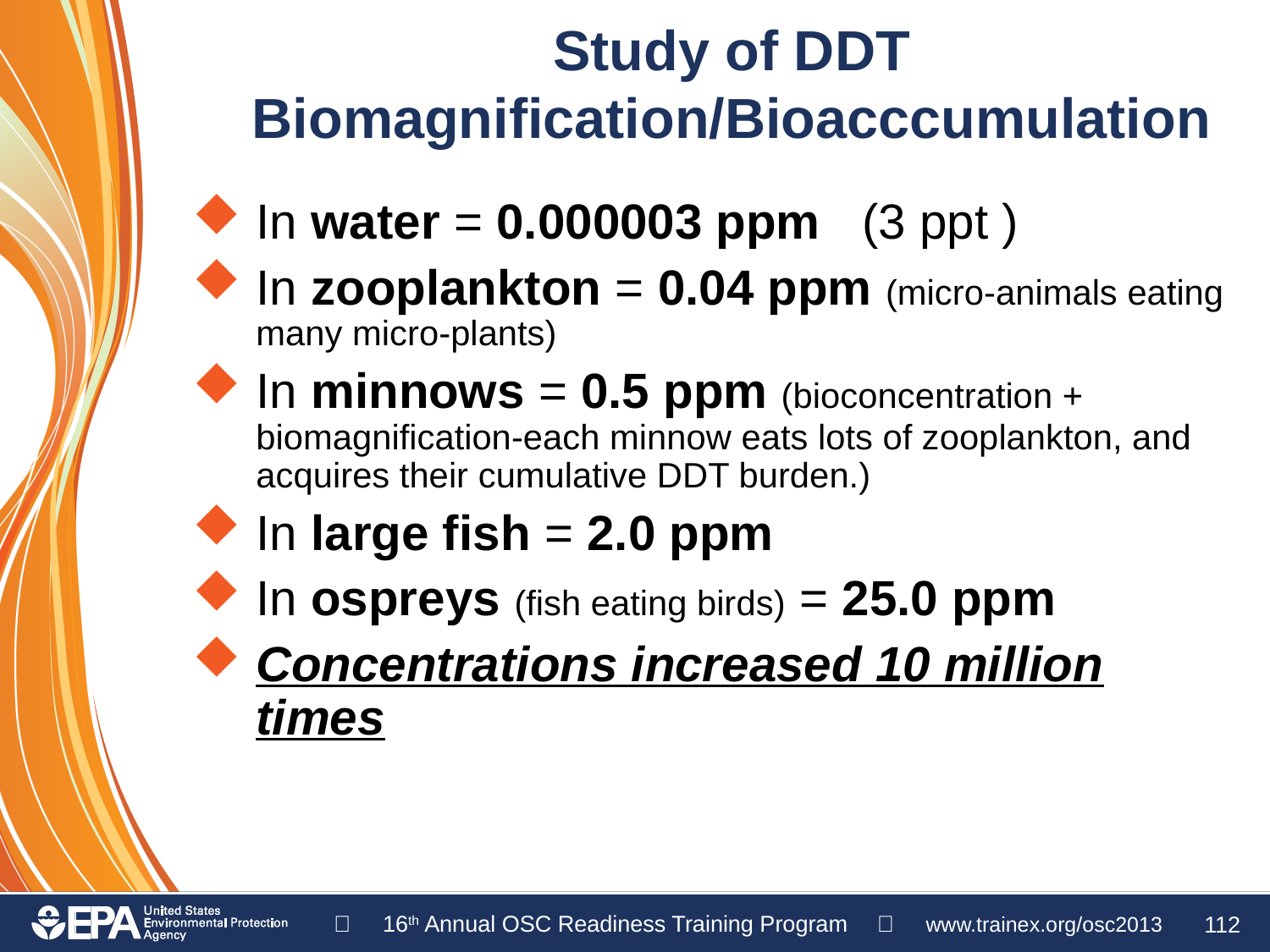

# Study of DDT Biomagnification/Bioacccumulation
In water = 0.000003 ppm   (3 ppt )
In zooplankton = 0.04 ppm (micro-animals eating many micro-plants)
In minnows = 0.5 ppm (bioconcentration + biomagnification-each minnow eats lots of zooplankton, and acquires their cumulative DDT burden.)
In large fish = 2.0 ppm
In ospreys (fish eating birds) = 25.0 ppm
Concentrations increased 10 million times